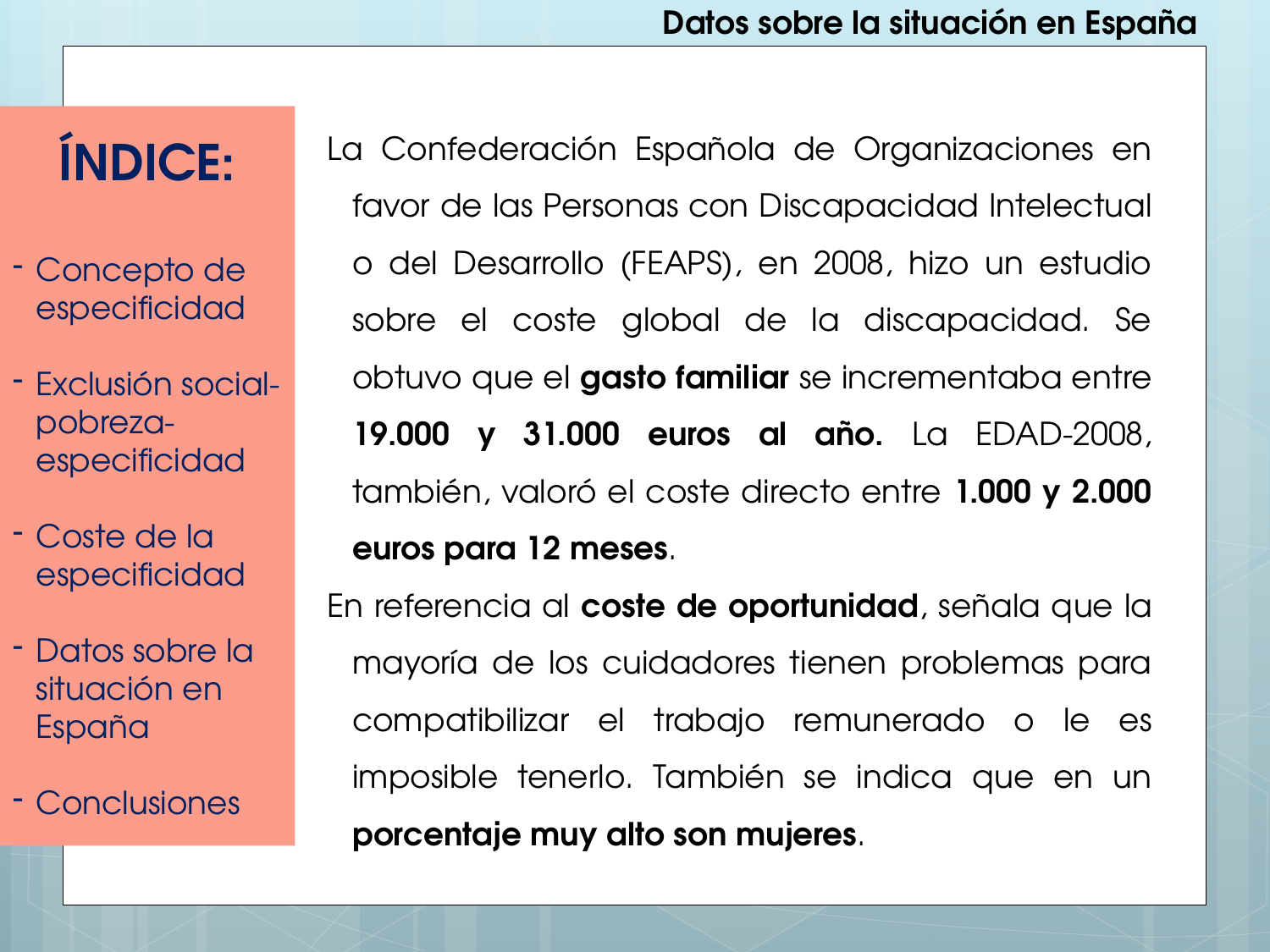

Datos sobre la situación en España
La Confederación Española de Organizaciones en favor de las Personas con Discapacidad Intelectual o del Desarrollo (FEAPS), en 2008, hizo un estudio sobre el coste global de la discapacidad. Se obtuvo que el gasto familiar se incrementaba entre 19.000 y 31.000 euros al año. La EDAD-2008, también, valoró el coste directo entre 1.000 y 2.000 euros para 12 meses.
En referencia al coste de oportunidad, señala que la mayoría de los cuidadores tienen problemas para compatibilizar el trabajo remunerado o le es imposible tenerlo. También se indica que en un porcentaje muy alto son mujeres.